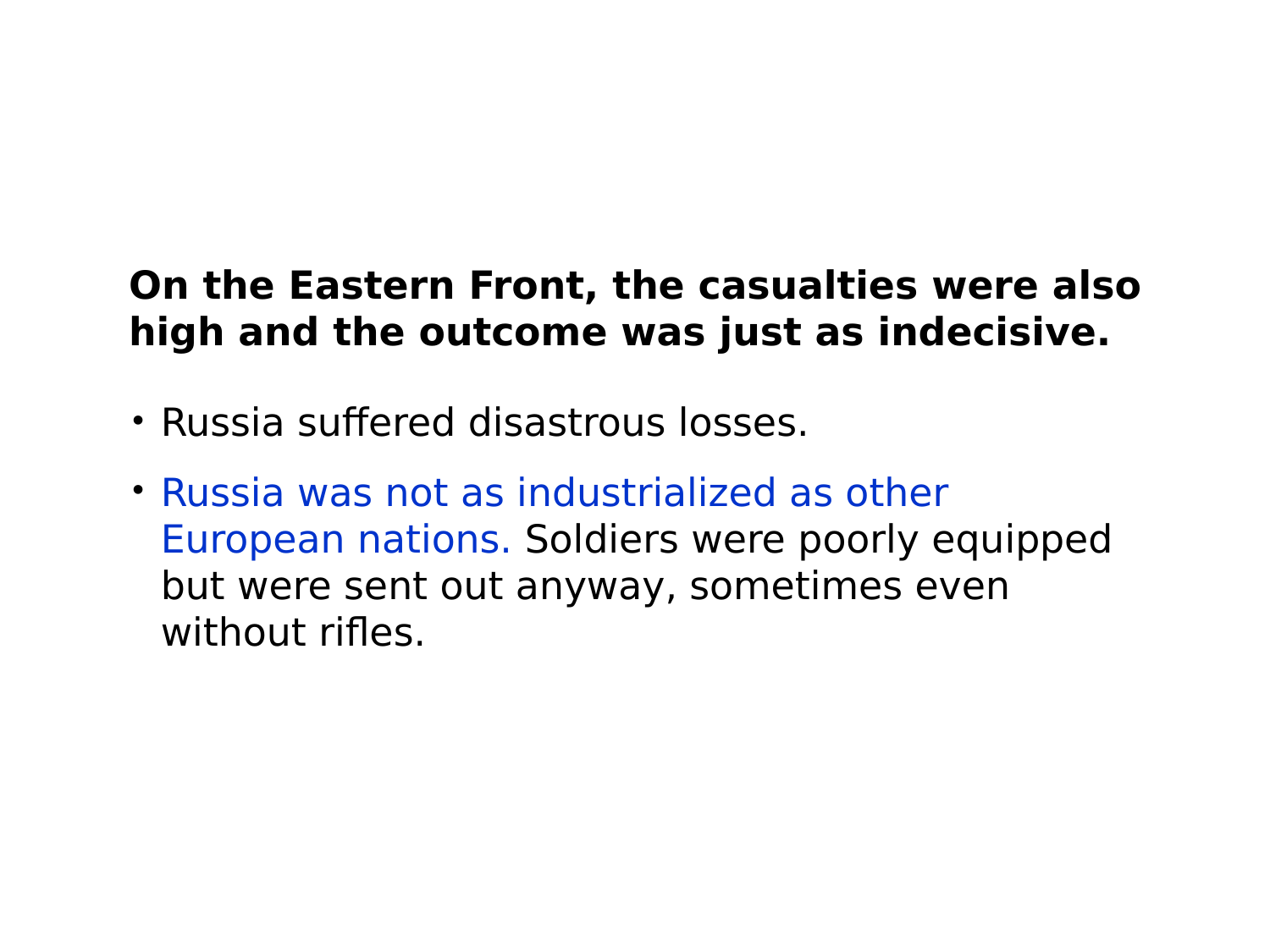

On the Eastern Front, the casualties were also
high and the outcome was just as indecisive.
Russia suffered disastrous losses.
Russia was not as industrialized as other European nations. Soldiers were poorly equipped but were sent out anyway, sometimes even without rifles.